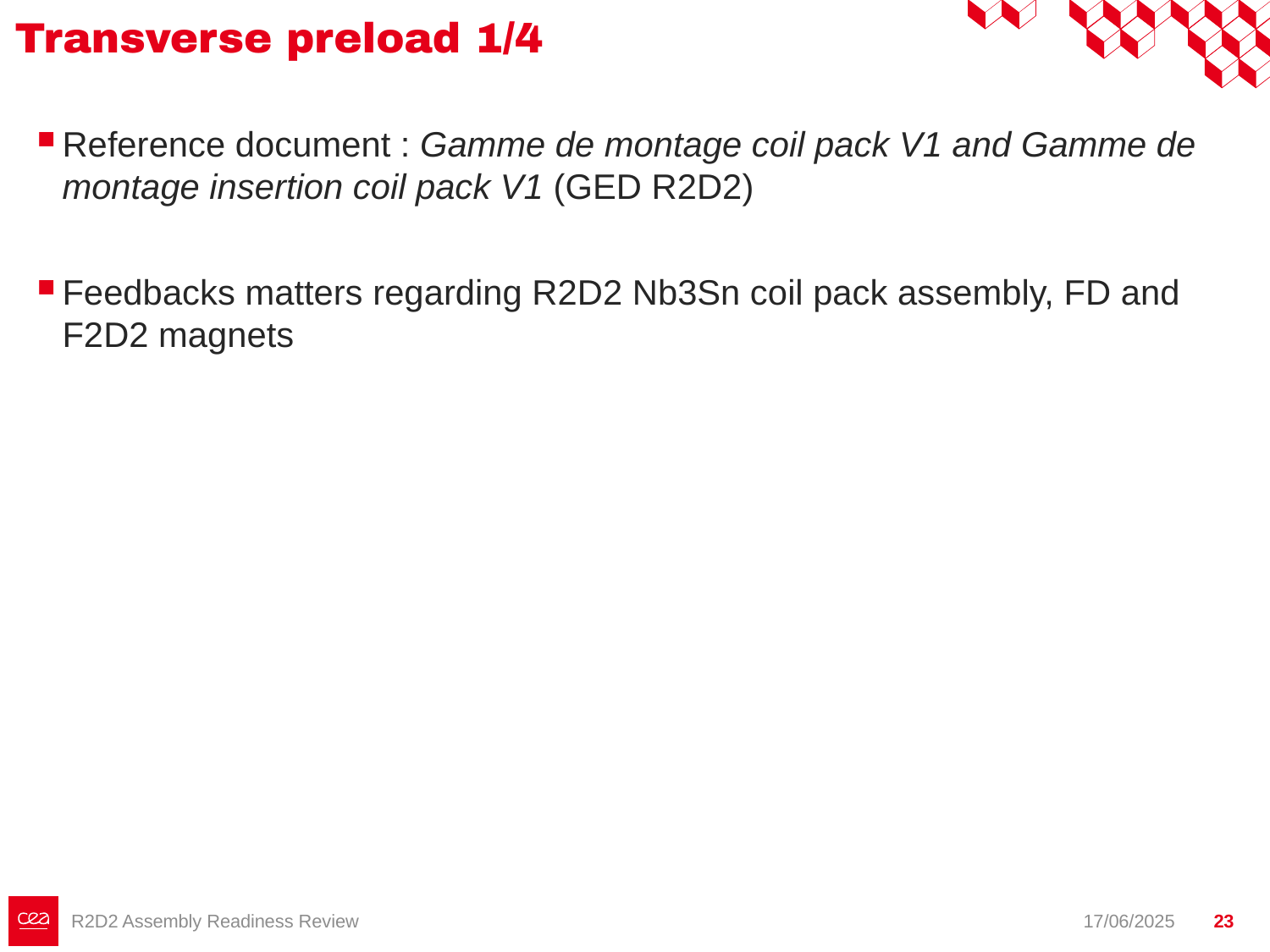

# Transverse preload 1/4
Reference document : Gamme de montage coil pack V1 and Gamme de montage insertion coil pack V1 (GED R2D2)

Feedbacks matters regarding R2D2 Nb3Sn coil pack assembly, FD and F2D2 magnets

R2D2 Assembly Readiness Review
17/06/2025
23